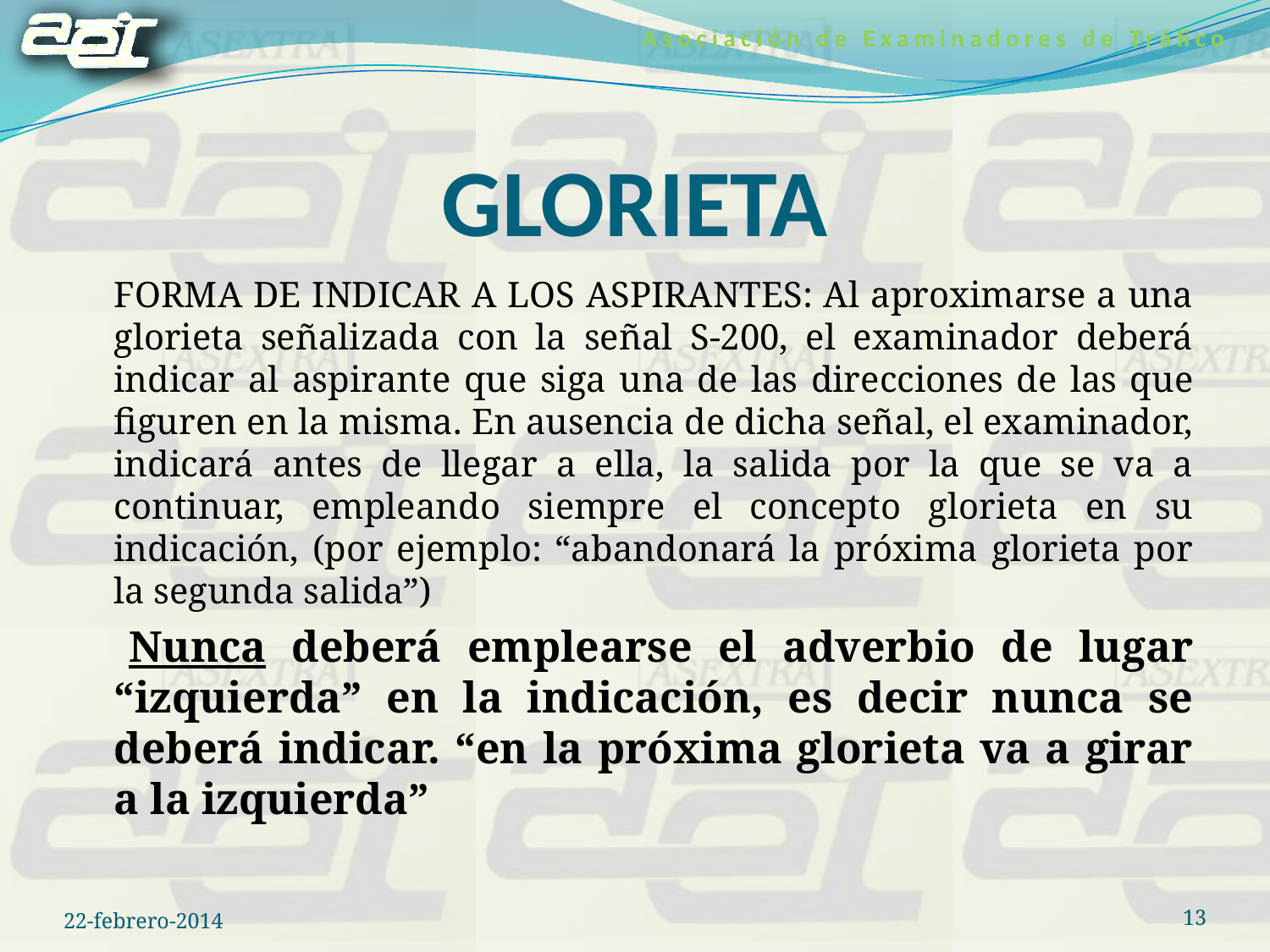

# GLORIETA
	FORMA DE INDICAR A LOS ASPIRANTES: Al aproximarse a una glorieta señalizada con la señal S-200, el examinador deberá indicar al aspirante que siga una de las direcciones de las que figuren en la misma. En ausencia de dicha señal, el examinador, indicará antes de llegar a ella, la salida por la que se va a continuar, empleando siempre el concepto glorieta en su indicación, (por ejemplo: “abandonará la próxima glorieta por la segunda salida”)
 	Nunca deberá emplearse el adverbio de lugar “izquierda” en la indicación, es decir nunca se deberá indicar. “en la próxima glorieta va a girar a la izquierda”

22-febrero-2014
13